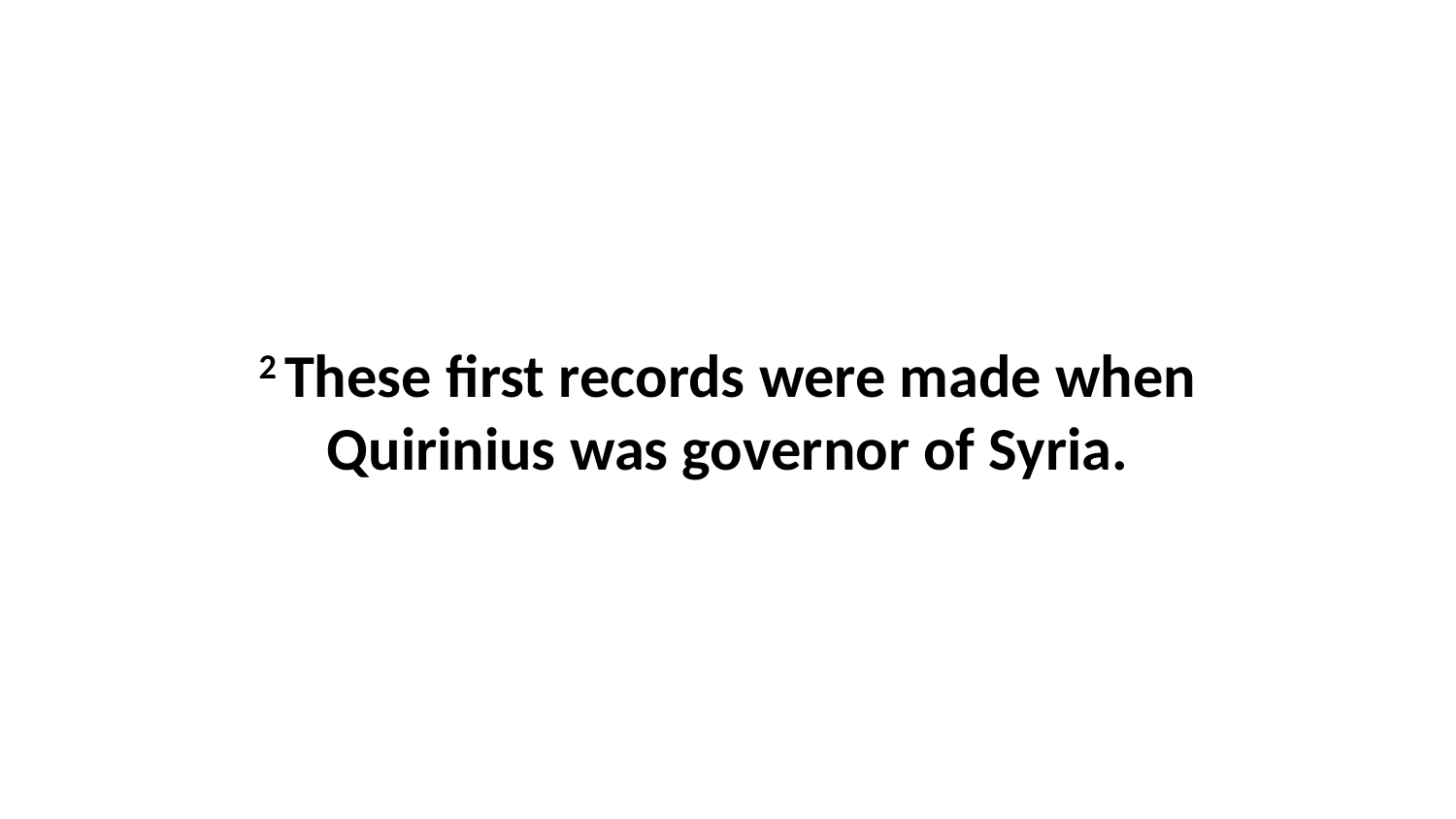

2 These first records were made when Quirinius was governor of Syria.